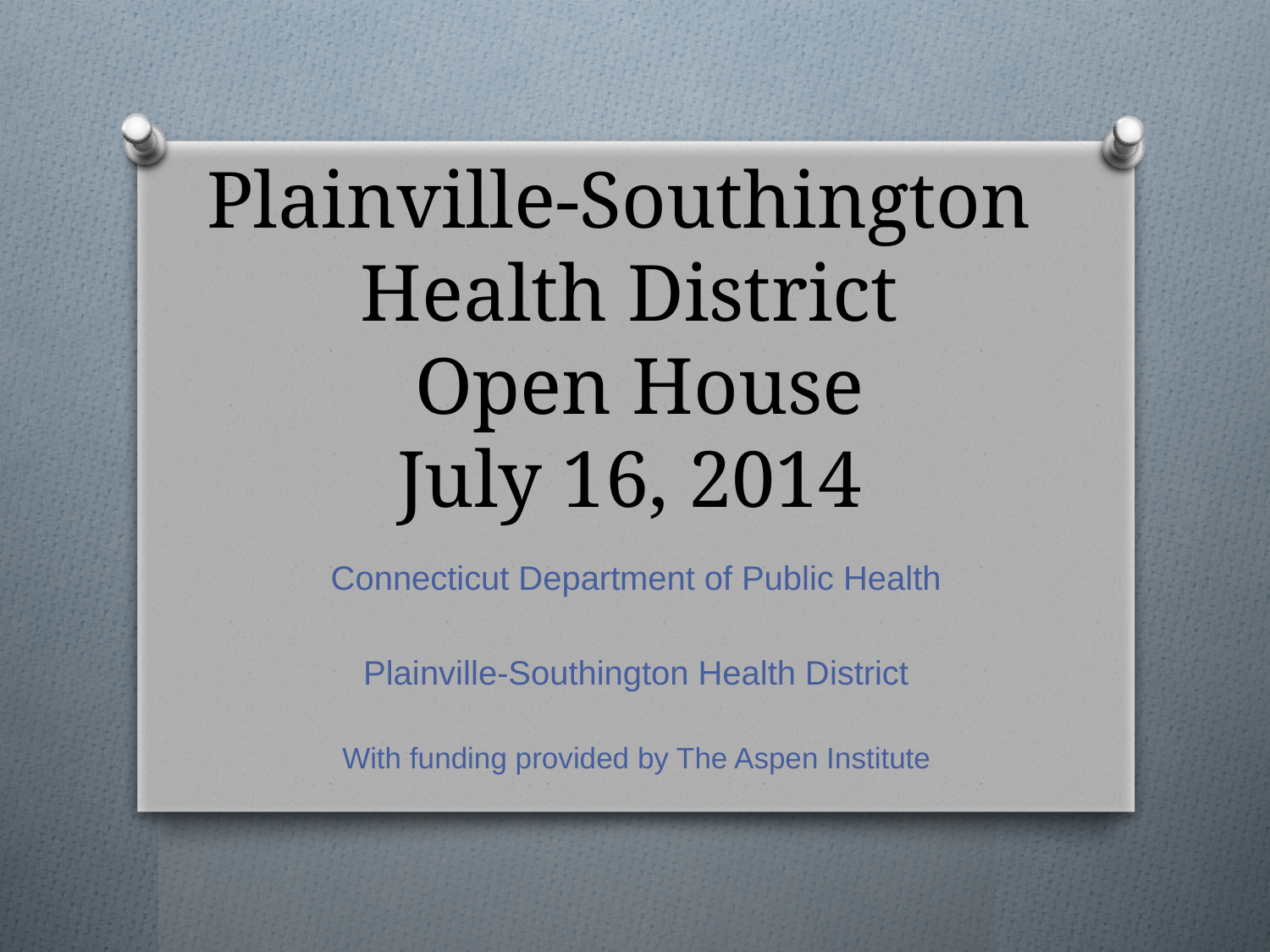

# Plainville-Southington Health District Open House July 16, 2014
Connecticut Department of Public Health

Plainville-Southington Health District

With funding provided by The Aspen Institute